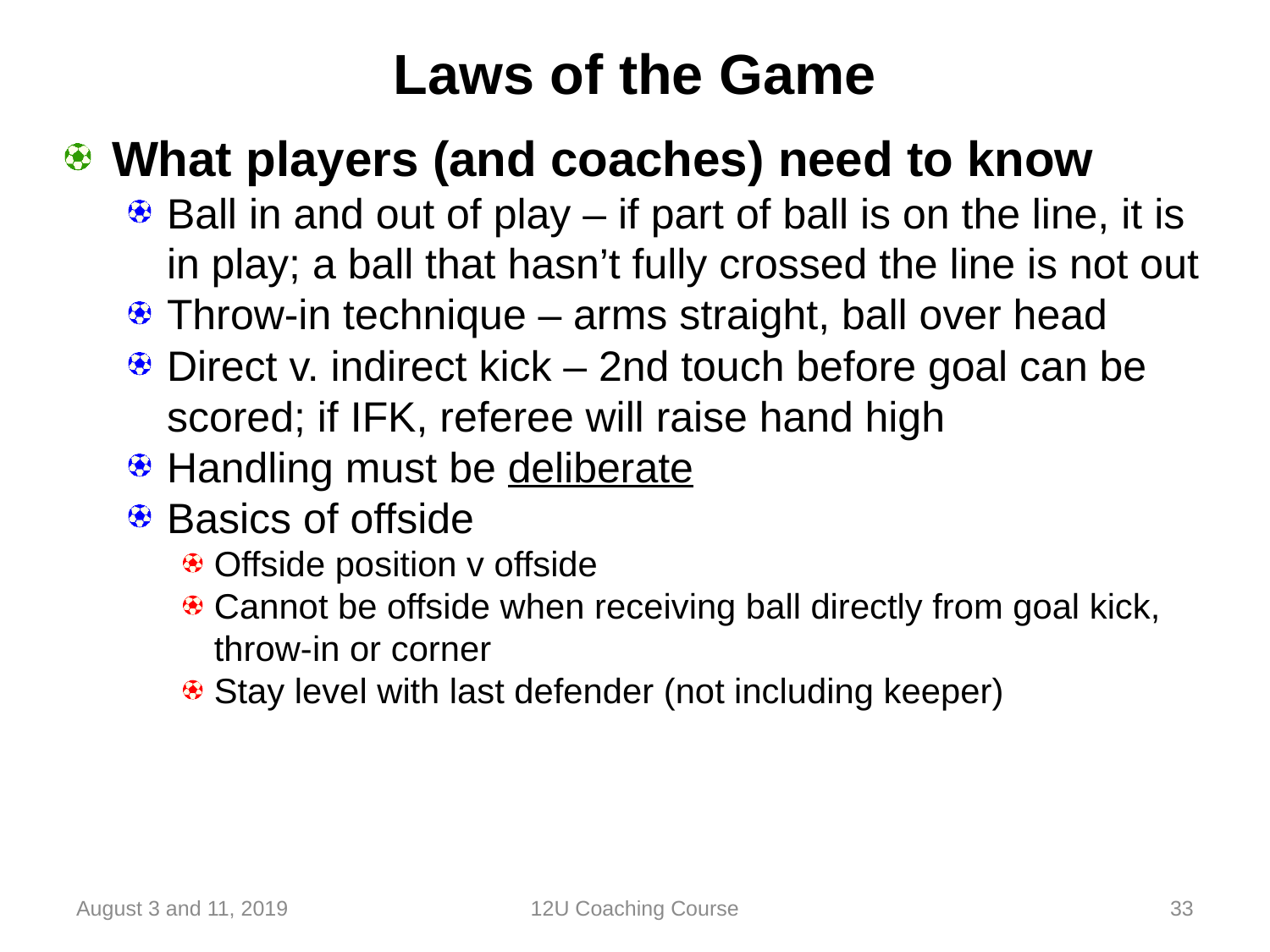

# Laws of the Game
What players (and coaches) need to know
Ball in and out of play – if part of ball is on the line, it is in play; a ball that hasn’t fully crossed the line is not out
Throw-in technique – arms straight, ball over head
Direct v. indirect kick – 2nd touch before goal can be scored; if IFK, referee will raise hand high
Handling must be deliberate
Basics of offside
Offside position v offside
Cannot be offside when receiving ball directly from goal kick, throw-in or corner
Stay level with last defender (not including keeper)
August 3 and 11, 2019
12U Coaching Course
33